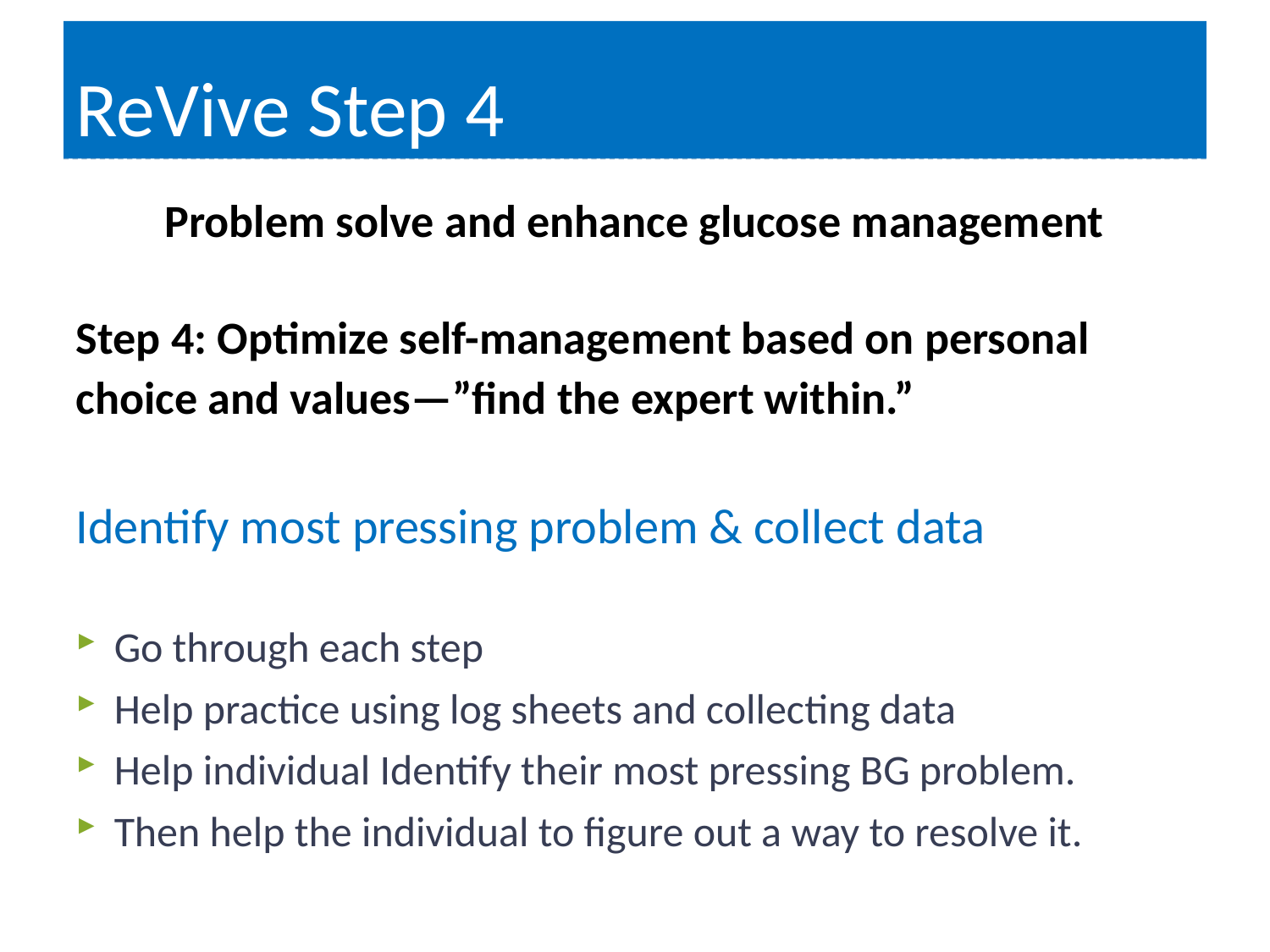

# ReVive Step 4
Problem solve and enhance glucose management

Step 4: Optimize self-management based on personal choice and values—”find the expert within.”

Identify most pressing problem & collect data

Go through each step
Help practice using log sheets and collecting data
Help individual Identify their most pressing BG problem.
Then help the individual to figure out a way to resolve it.